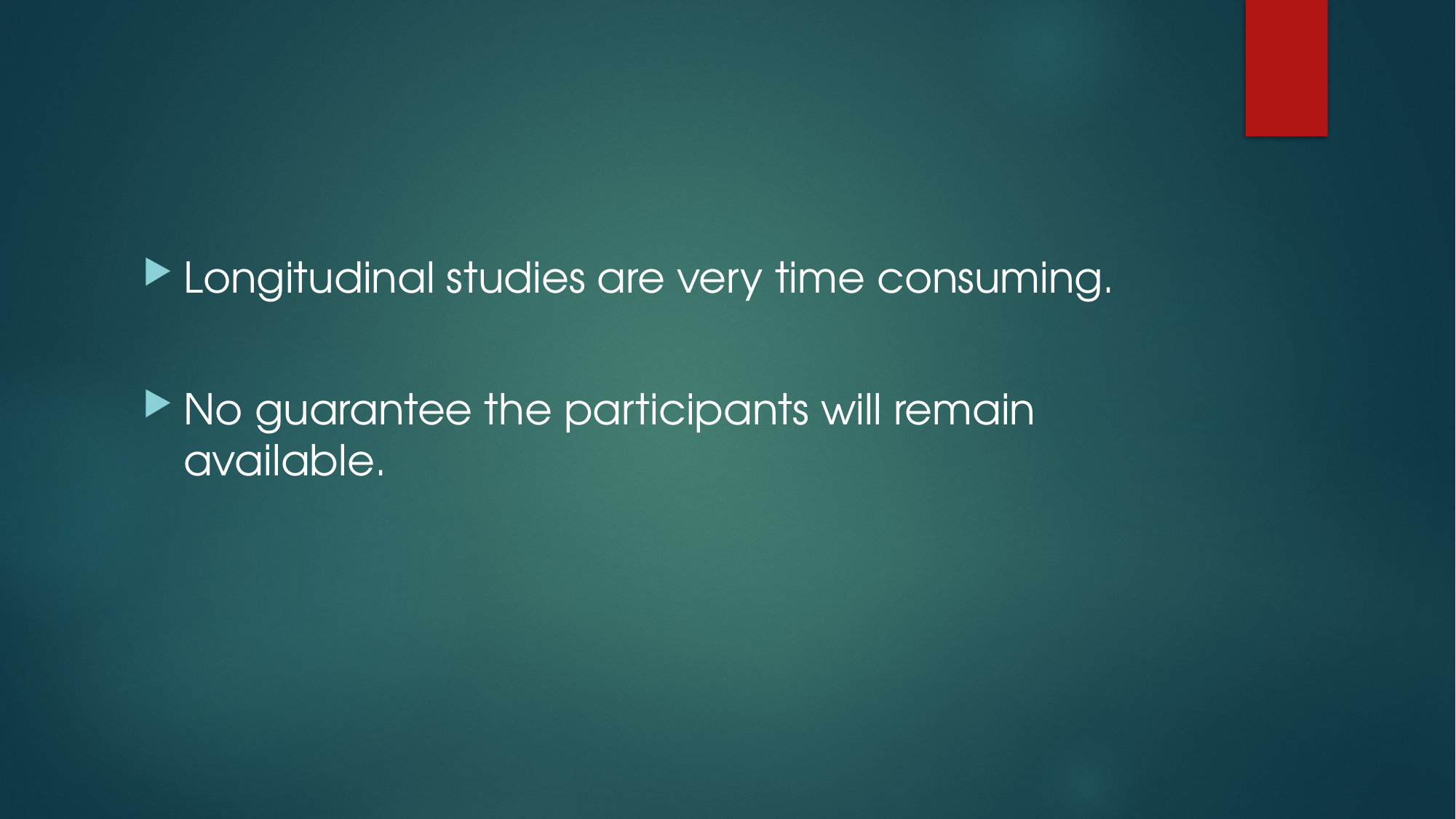

#
Longitudinal studies are very time consuming.

No guarantee the participants will remain available.